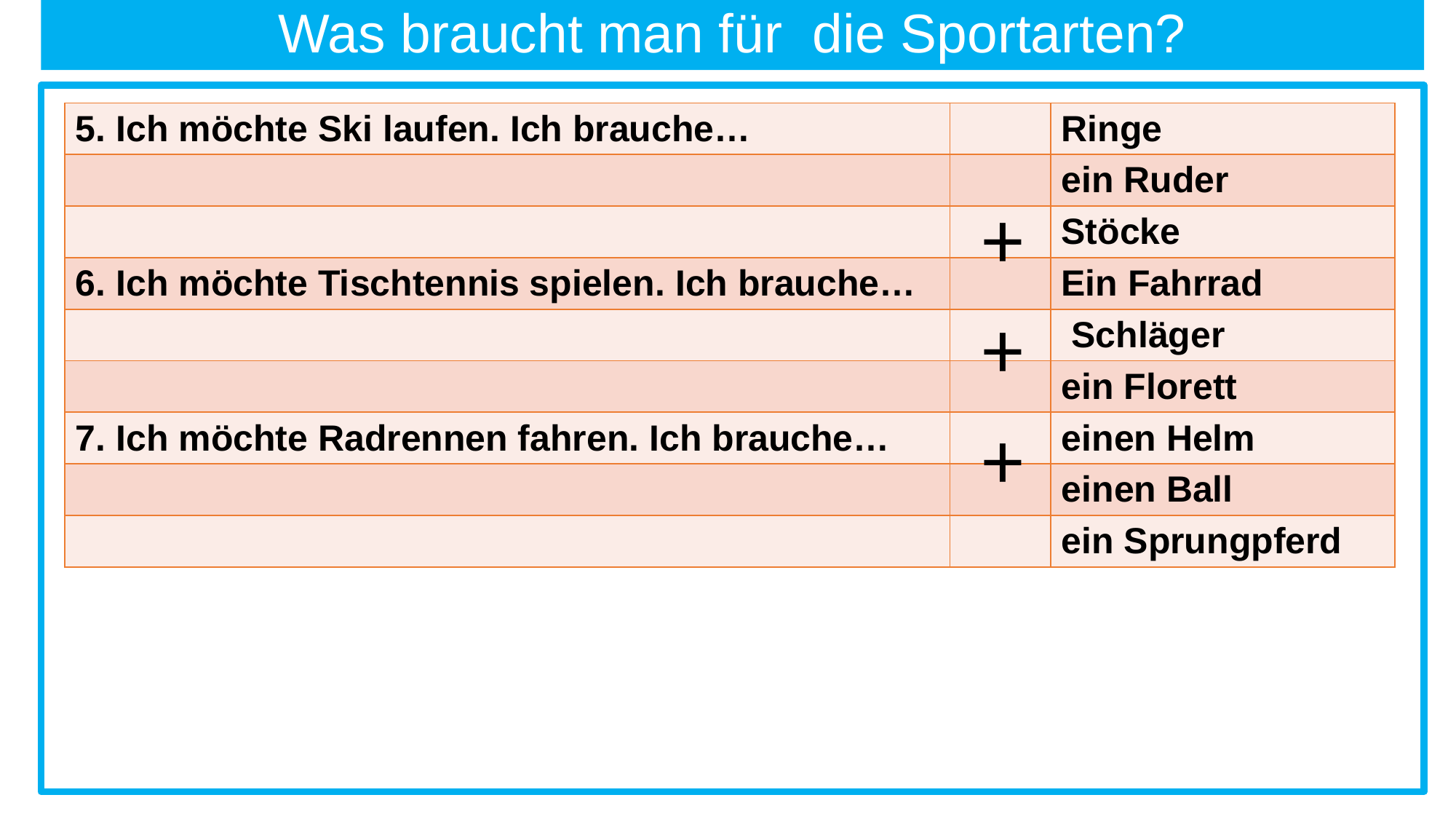

# Was braucht man für  die Sportarten?

| 5. Ich möchte Ski laufen. Ich brauche… |  | Ringe |
| --- | --- | --- |
|  |  | ein Ruder |
|  |  | Stöcke |
| 6. Ich möchte Tischtennis spielen. Ich brauche… |  | Ein Fahrrad |
|  |  | Schläger |
|  |  | ein Florett |
| 7. Ich möchte Radrennen fahren. Ich brauche… |  | einen Helm |
|  |  | einen Ball |
|  |  | ein Sprungpferd |
+
+
+